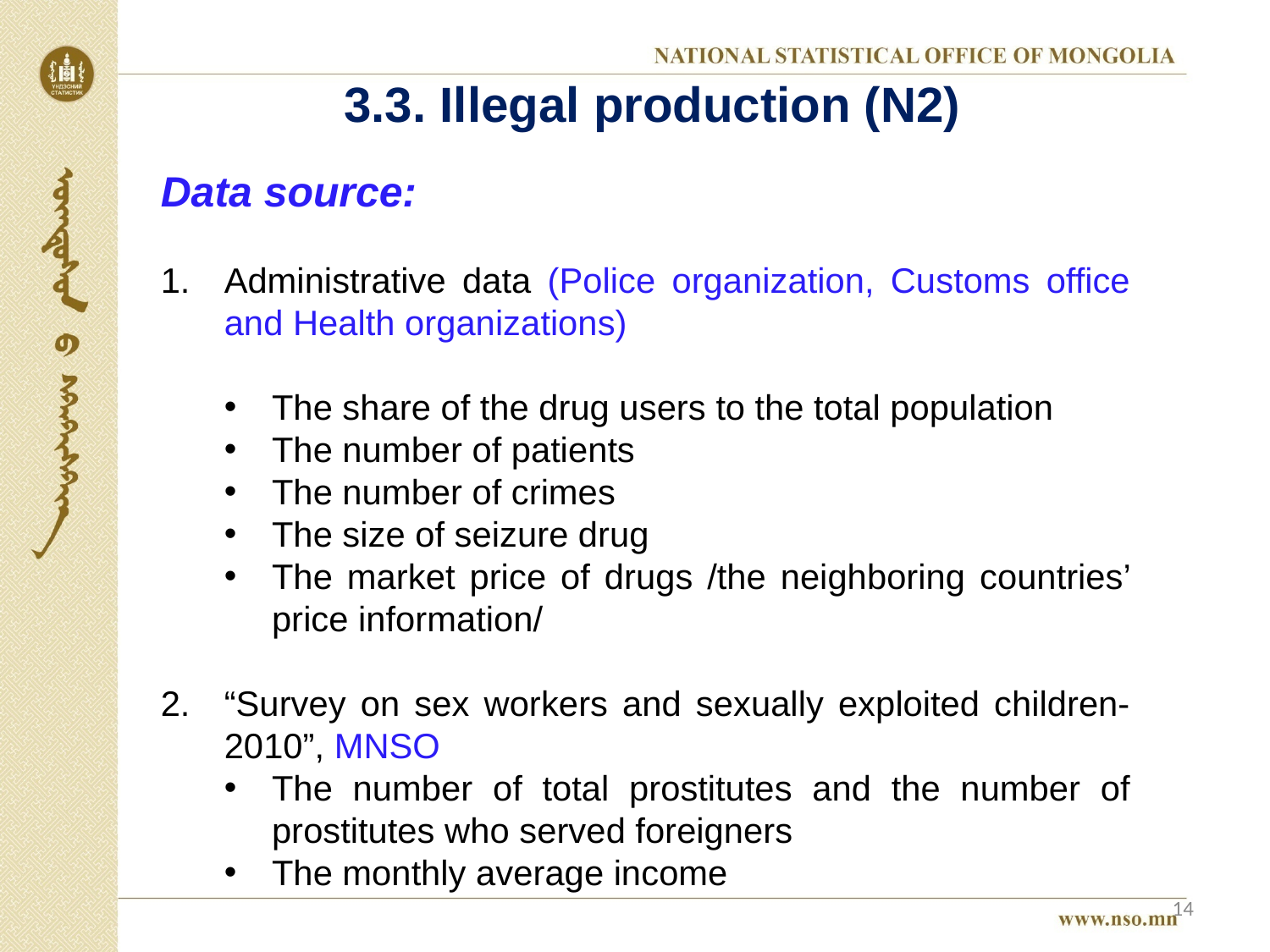

# 3.3. Illegal production (N2)
Data source:

Administrative data (Police organization, Customs office and Health organizations)

The share of the drug users to the total population
The number of patients
The number of crimes
The size of seizure drug
The market price of drugs /the neighboring countries’ price information/

“Survey on sex workers and sexually exploited children-2010”, MNSO
The number of total prostitutes and the number of prostitutes who served foreigners
The monthly average income
14